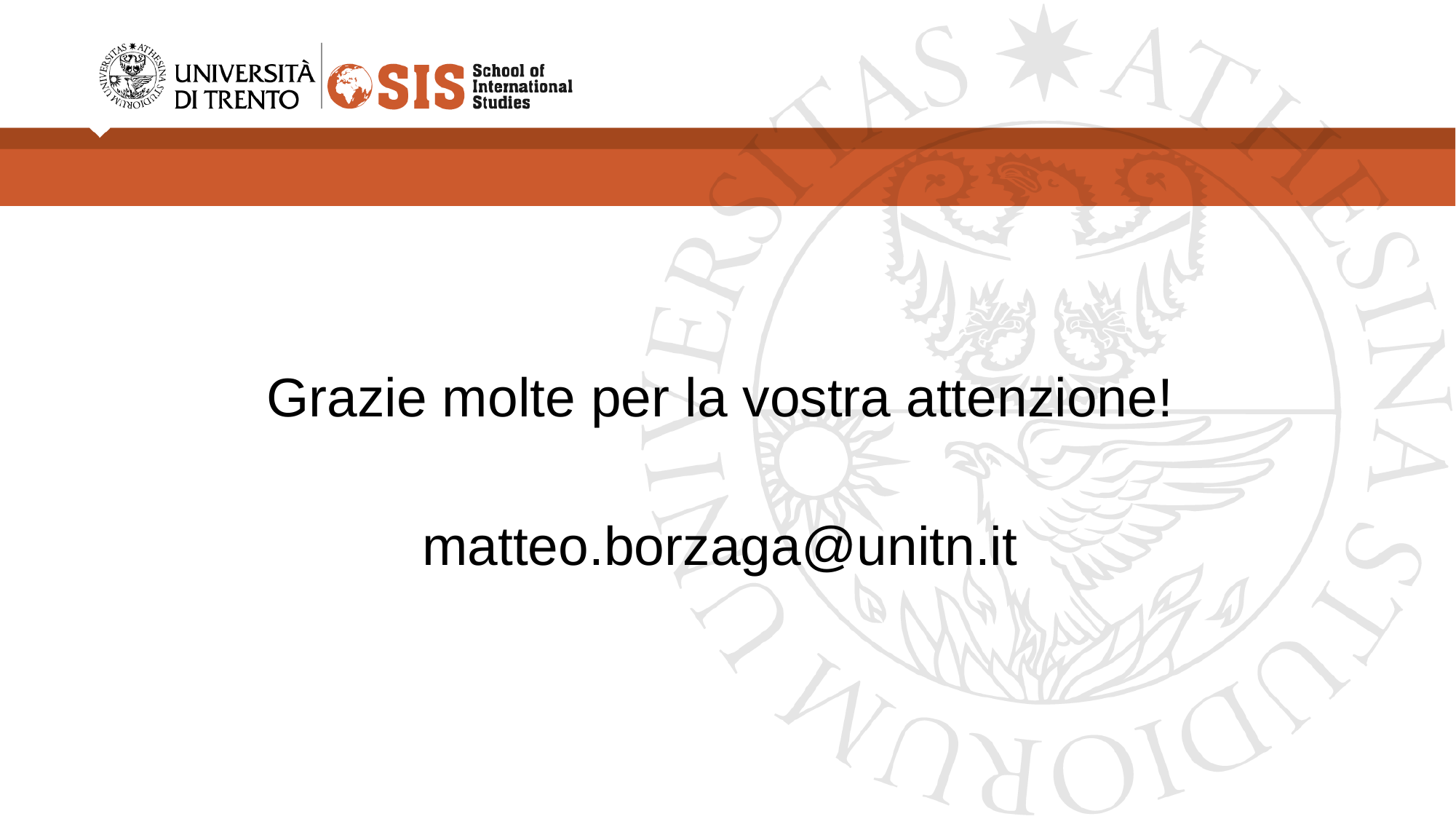

Grazie molte per la vostra attenzione!

matteo.borzaga@unitn.it